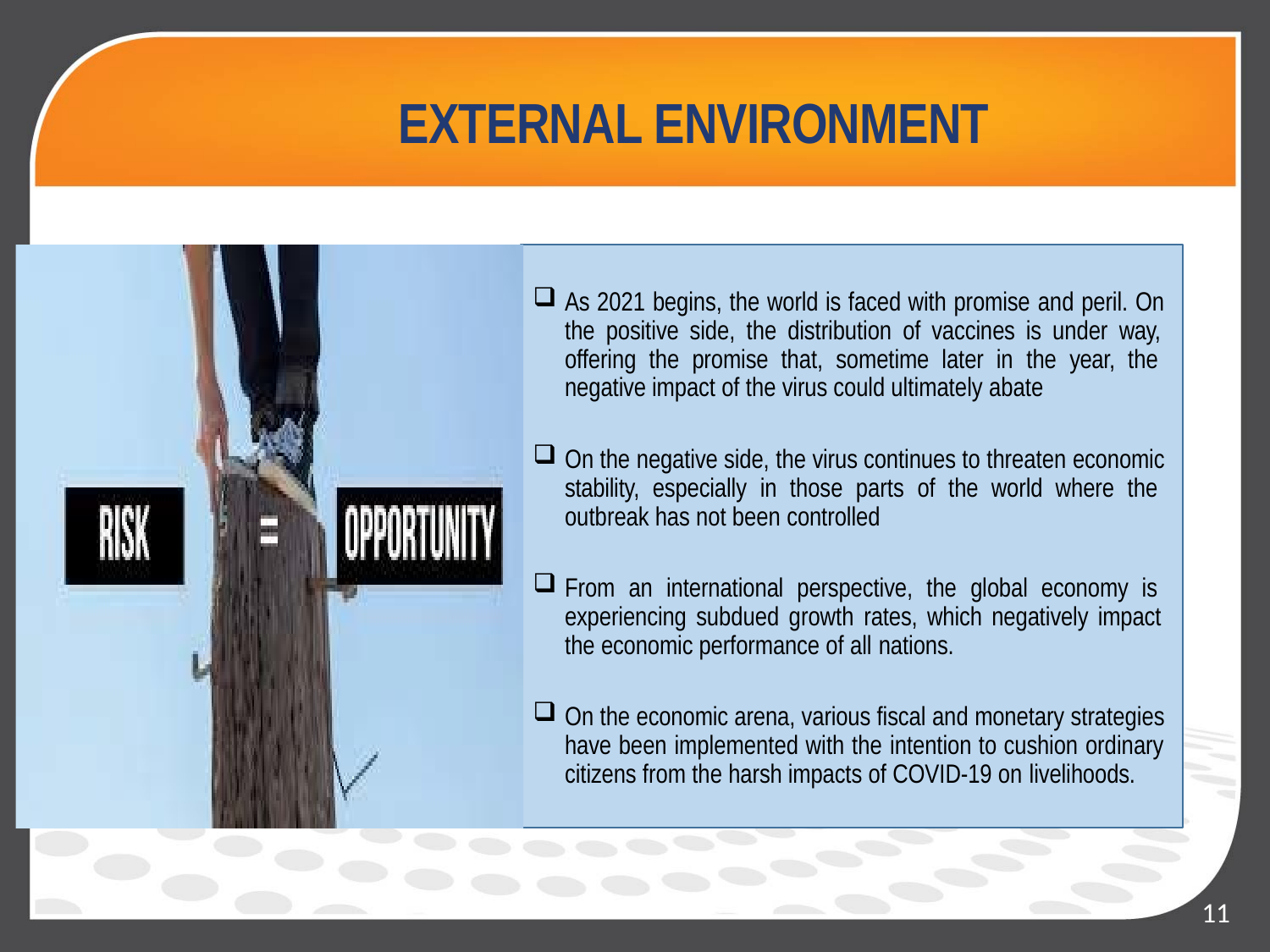

# EXTERNAL ENVIRONMENT

As 2021 begins, the world is faced with promise and peril. On  the positive side, the distribution of vaccines is under way,  offering the promise that, sometime later in the year, the  negative impact of the virus could ultimately abate

On the negative side, the virus continues to threaten economic  stability, especially in those parts of the world where the  outbreak has not been controlled

From an international perspective, the global economy is  experiencing subdued growth rates, which negatively impact  the economic performance of all nations.

On the economic arena, various fiscal and monetary strategies  have been implemented with the intention to cushion ordinary  citizens from the harsh impacts of COVID-19 on livelihoods.
11